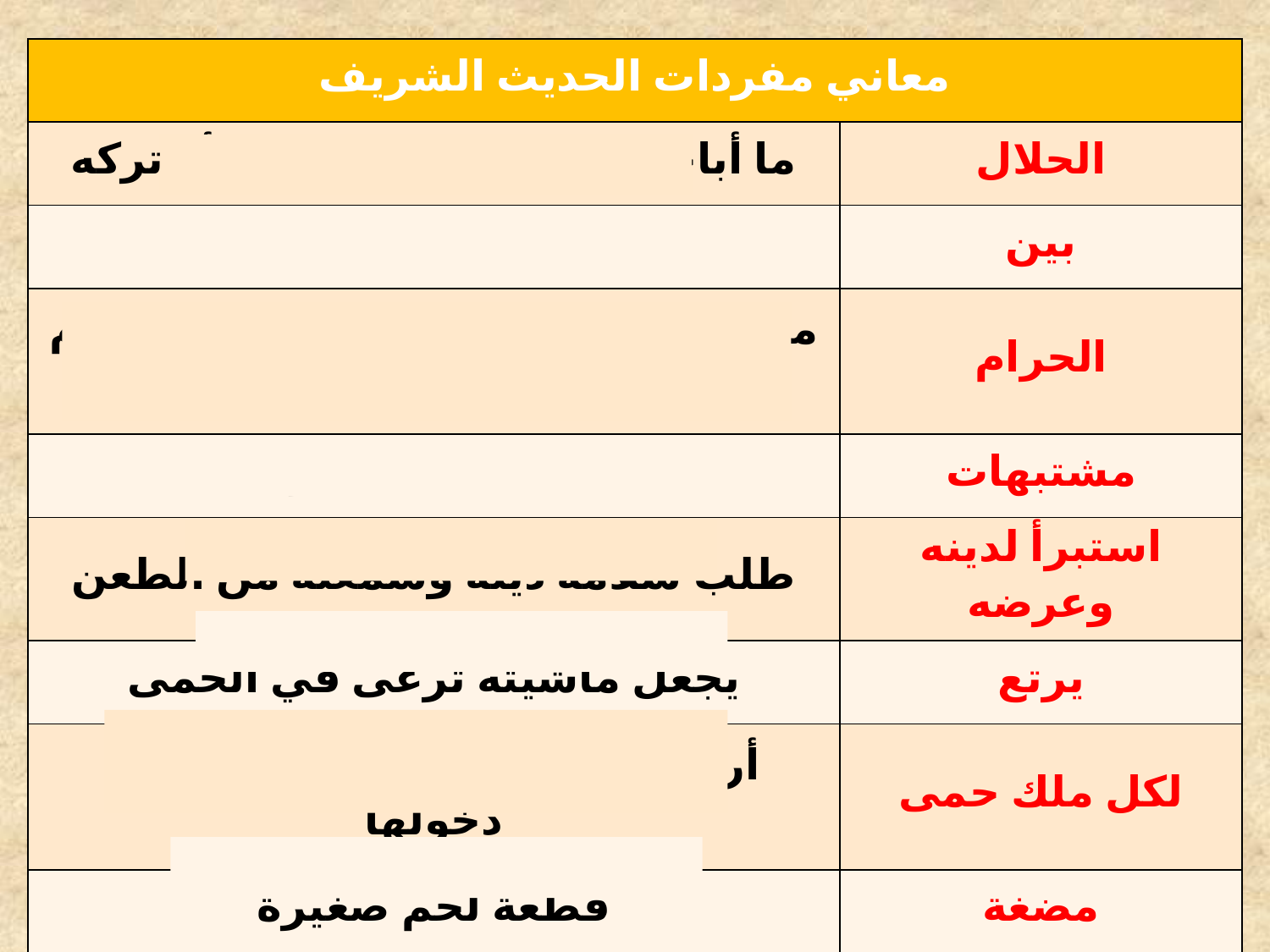

| معاني مفردات الحديث الشريف |  |
| --- | --- |
| ما أباحه الله ولا إثم في فعله أو تركه | الحلال |
| ظاهر ومعلوم | بين |
| ما طلب الشرع تركه على سبيل الإلزام ويعاقب فاعله ويثاب تاركه | الحرام |
| تحتمل الحل الحرمة | مشتبهات |
| طلب سلامة دينه وسمعته من الطعن | استبرأ لدينه وعرضه |
| يجعل ماشيته ترعى في الحمى | يرتع |
| أرض محمية يمنع عامة الناس من دخولها | لكل ملك حمى |
| قطعة لحم صغيرة | مضغة |